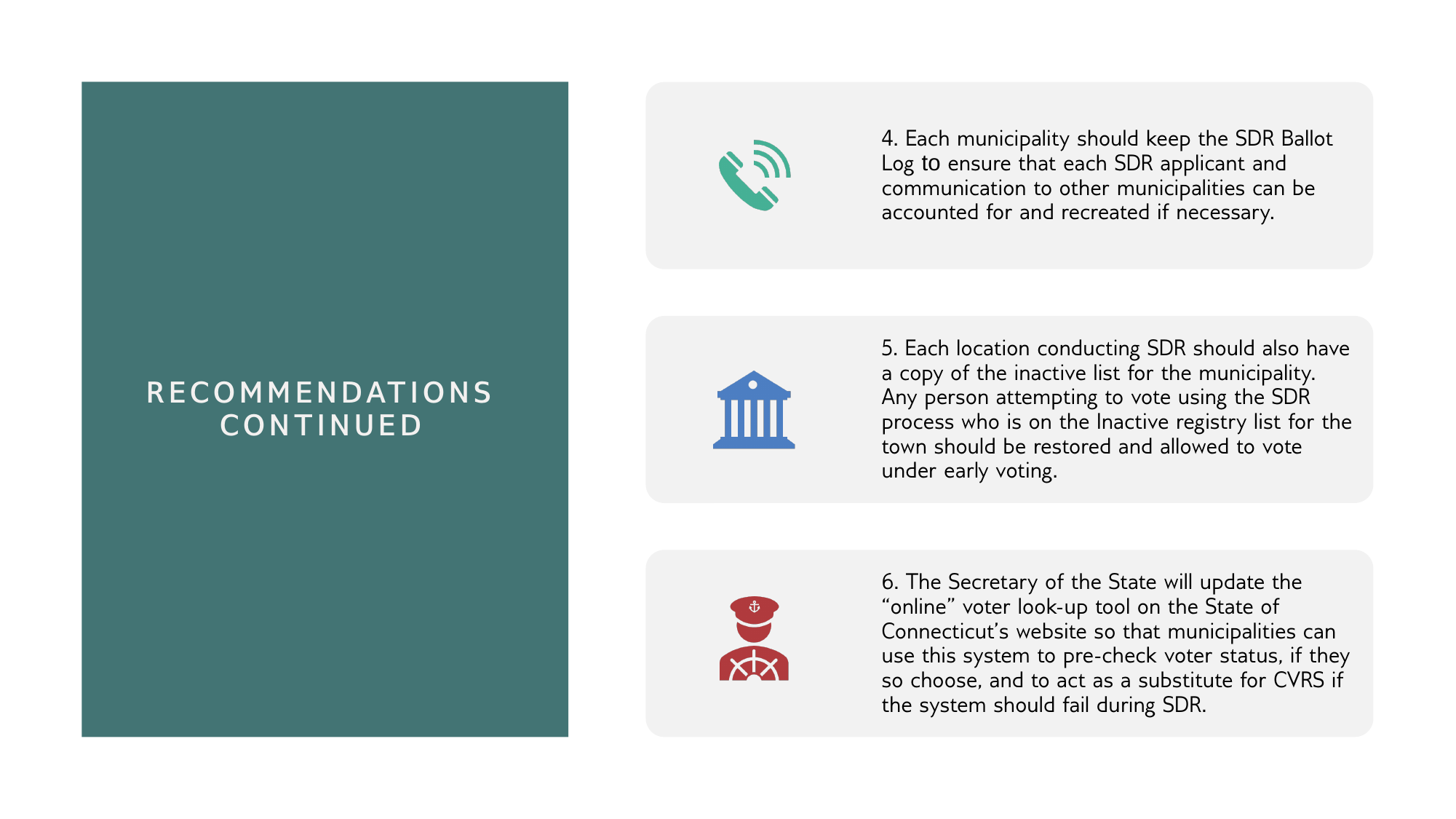

4. Each municipality should keep the SDR Ballot Log to ensure that each SDR applicant and communication to other municipalities can be accounted for and recreated if necessary.
5. Each location conducting SDR should also have a copy of the inactive list for the municipality. Any person attempting to vote using the SDR process who is on the Inactive registry list for the town should be restored and allowed to vote under early voting.
6. The Secretary of the State will update the “online” voter look-up tool on the State of Connecticut’s website so that municipalities can use this system to pre-check voter status, if they so choose, and to act as a substitute for CVRS if the system should fail during SDR.
# Recommendations Continued